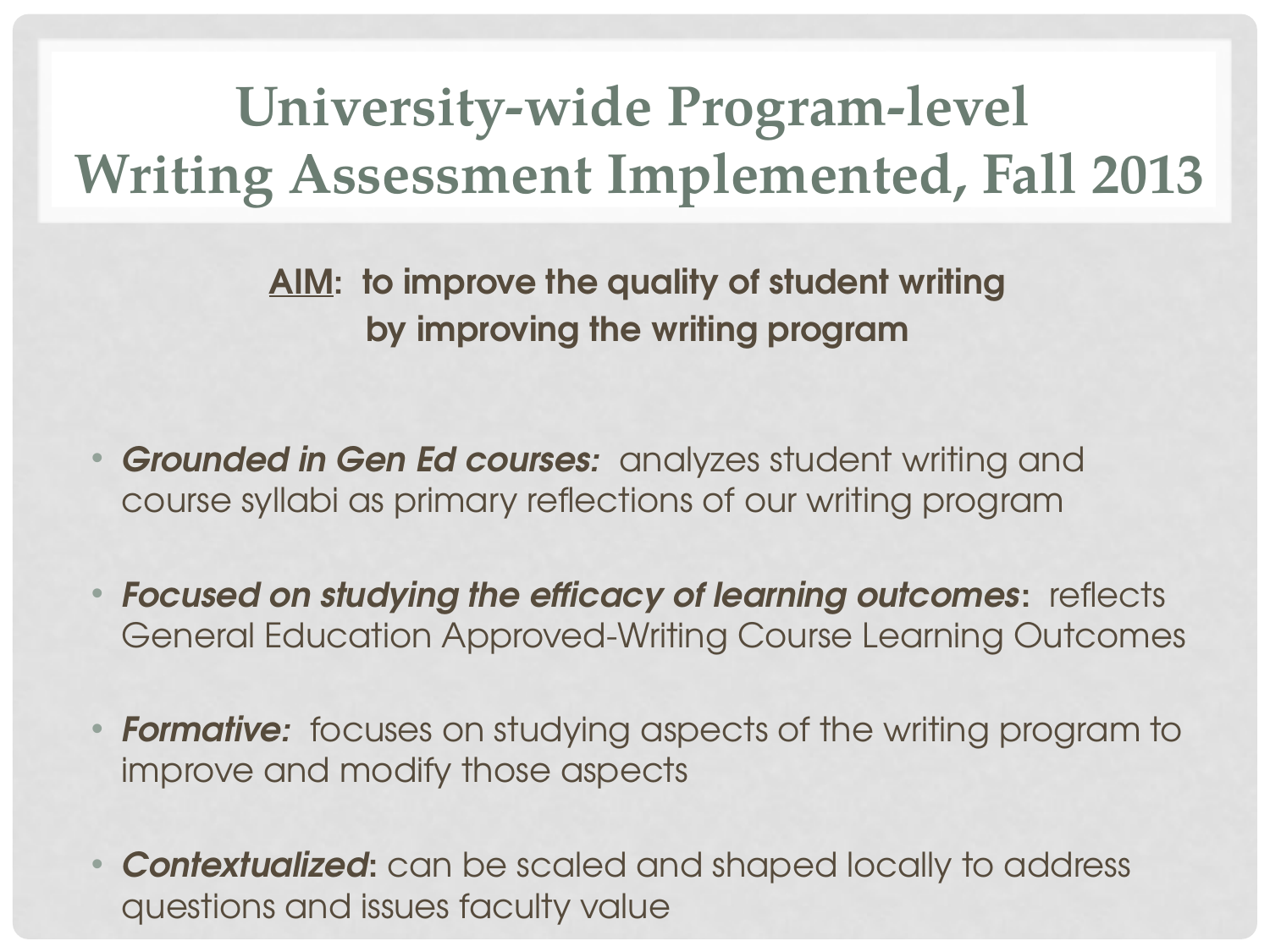

#
University-wide Program-level
Writing Assessment Implemented, Fall 2013

AIM:  to improve the quality of student writing
by improving the writing program

Grounded in Gen Ed courses:  analyzes student writing and course syllabi as primary reflections of our writing program

Focused on studying the efficacy of learning outcomes:  reflects General Education Approved-Writing Course Learning Outcomes

Formative:  focuses on studying aspects of the writing program to improve and modify those aspects

Contextualized: can be scaled and shaped locally to address questions and issues faculty value